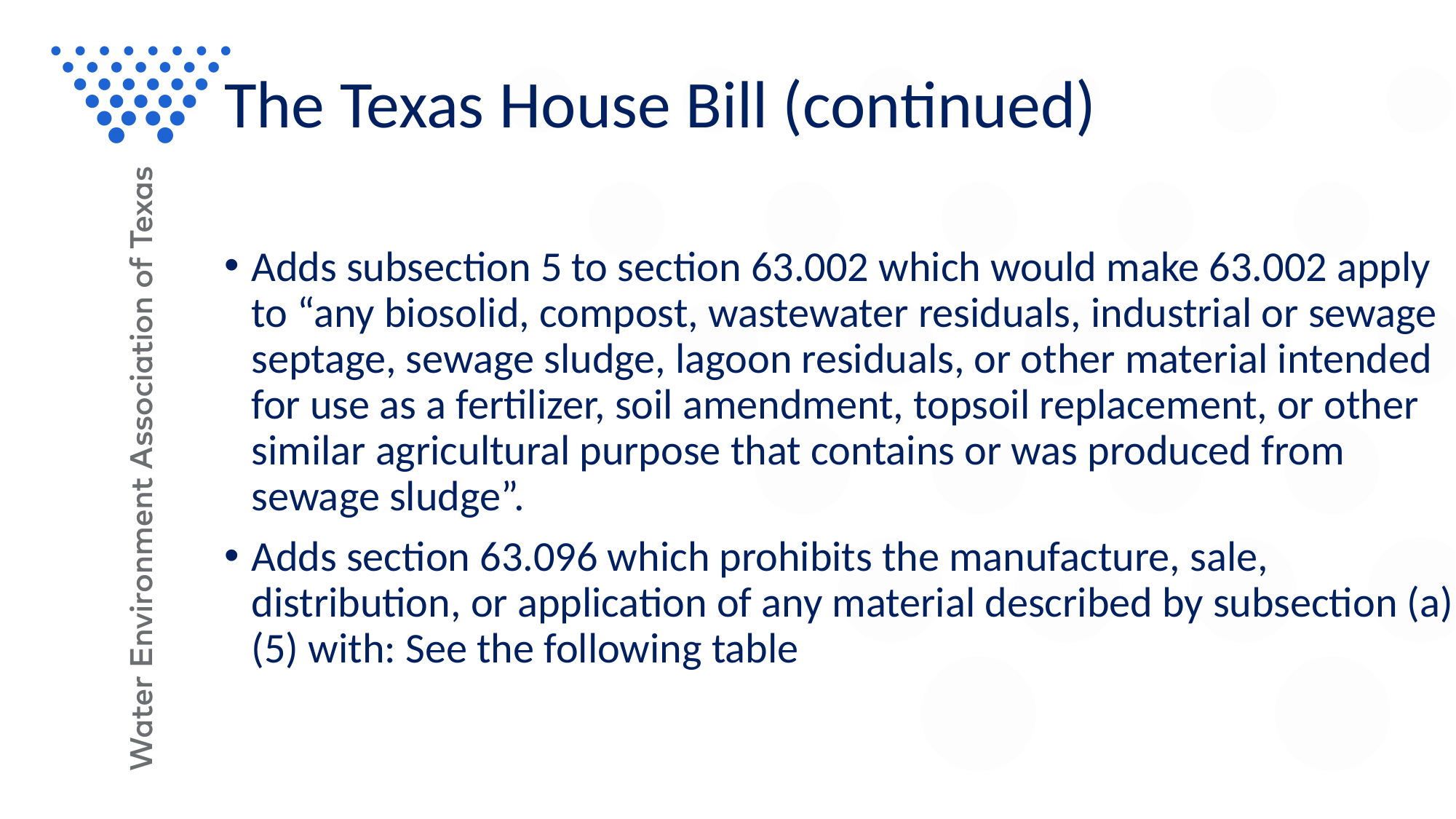

# The Texas House Bill (continued)
Adds subsection 5 to section 63.002 which would make 63.002 apply to “any biosolid, compost, wastewater residuals, industrial or sewage septage, sewage sludge, lagoon residuals, or other material intended for use as a fertilizer, soil amendment, topsoil replacement, or other similar agricultural purpose that contains or was produced from sewage sludge”.
Adds section 63.096 which prohibits the manufacture, sale, distribution, or application of any material described by subsection (a)(5) with: See the following table